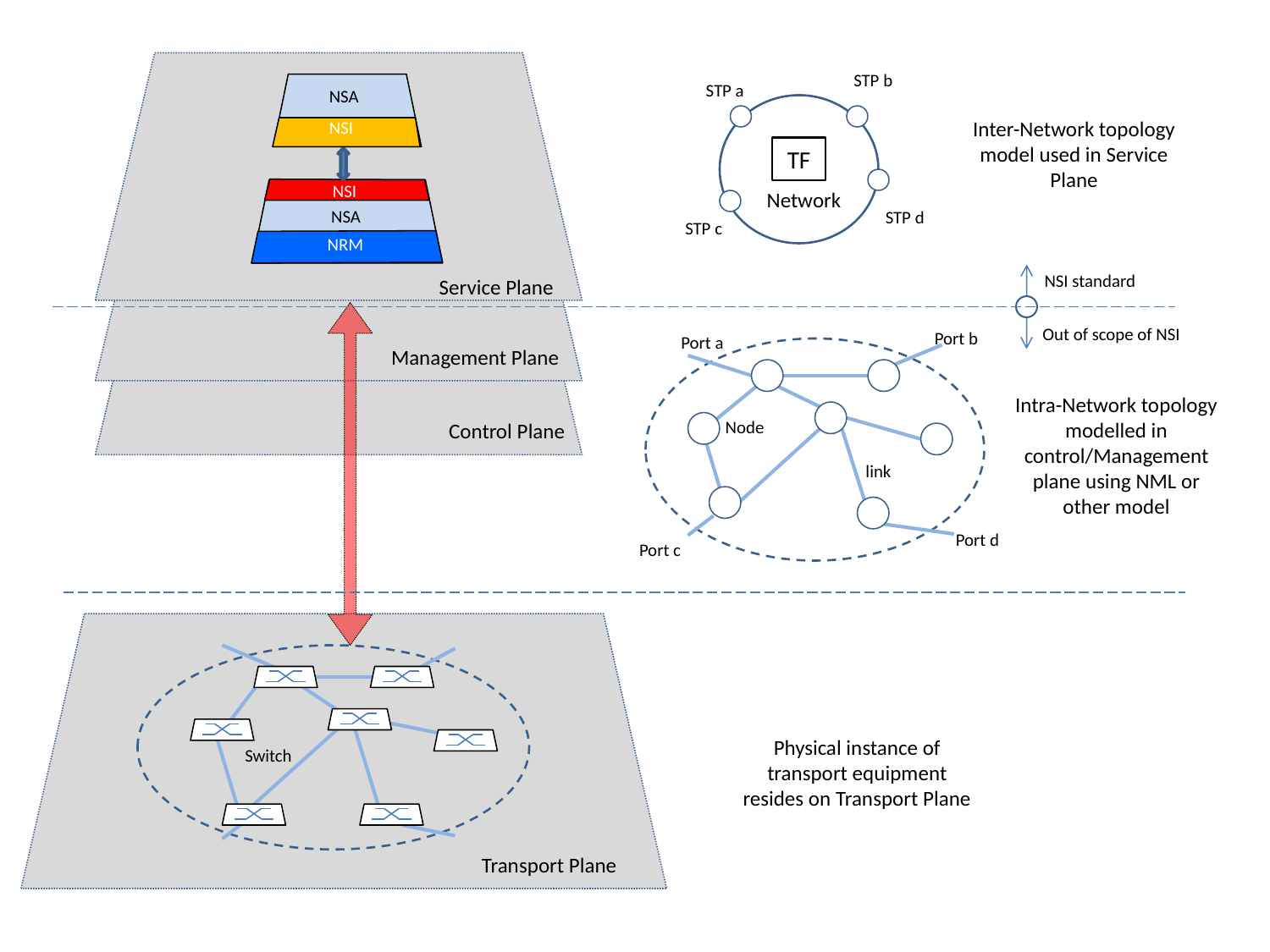

STP b

STP a
NSA

 NSI
Inter-Network topology model used in Service Plane

TF

Network

NSI

STP d
NSA
STP c

NRM
Service Plane
NSI standard

Out of scope of NSI
Port b
Management Plane
Port a

Intra-Network topology modelled in control/Management plane using NML or other model
Control Plane

Node

link

Port d
Port c

Physical instance of transport equipment resides on Transport Plane

Switch

Transport Plane